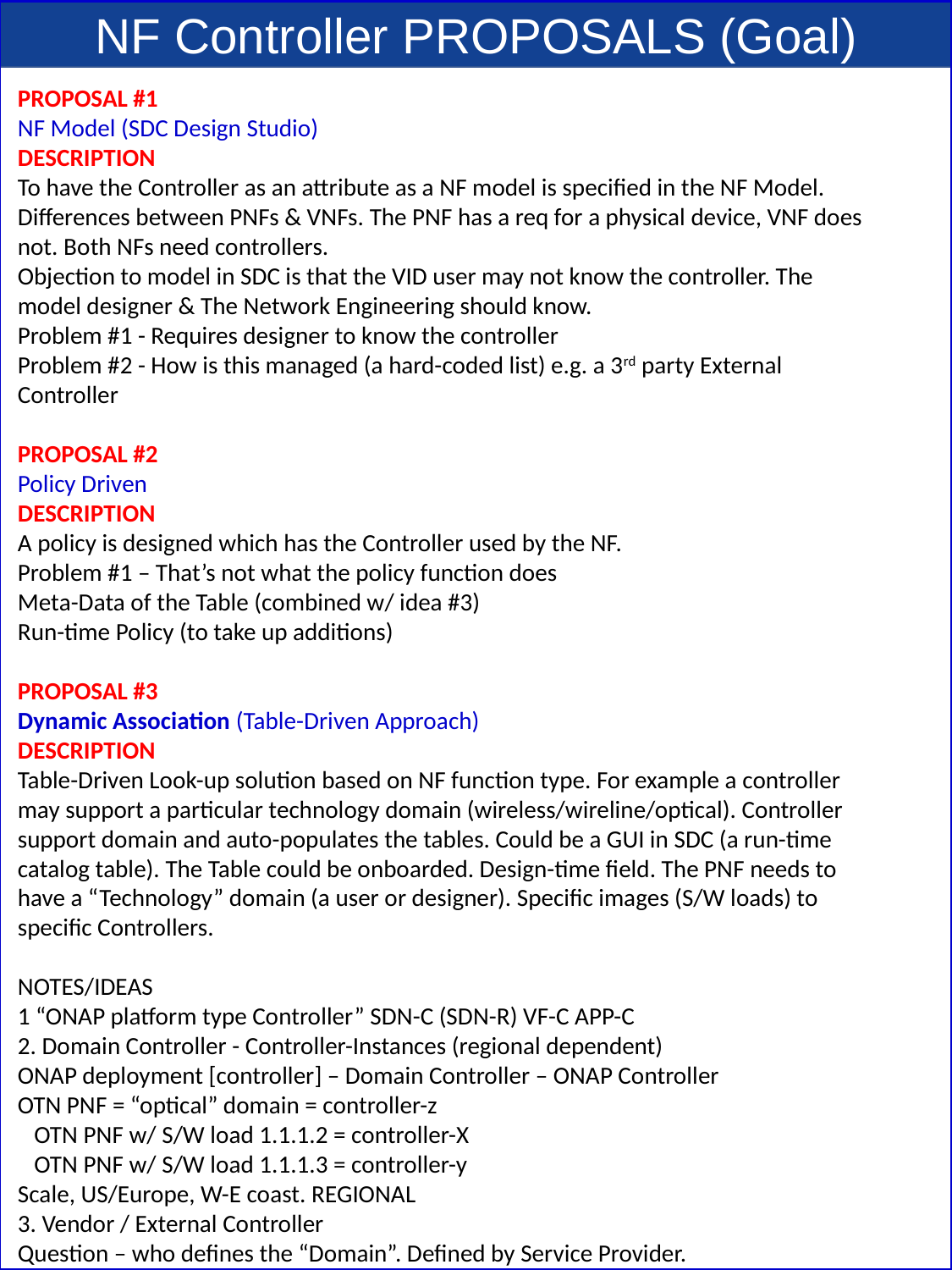

NF Controller PROPOSALS (Goal)
PROPOSAL #1
NF Model (SDC Design Studio)
DESCRIPTION
To have the Controller as an attribute as a NF model is specified in the NF Model. Differences between PNFs & VNFs. The PNF has a req for a physical device, VNF does not. Both NFs need controllers.
Objection to model in SDC is that the VID user may not know the controller. The model designer & The Network Engineering should know.
Problem #1 - Requires designer to know the controller
Problem #2 - How is this managed (a hard-coded list) e.g. a 3rd party External Controller

PROPOSAL #2
Policy Driven
DESCRIPTION
A policy is designed which has the Controller used by the NF.
Problem #1 – That’s not what the policy function does
Meta-Data of the Table (combined w/ idea #3)
Run-time Policy (to take up additions)

PROPOSAL #3
Dynamic Association (Table-Driven Approach)
DESCRIPTION
Table-Driven Look-up solution based on NF function type. For example a controller may support a particular technology domain (wireless/wireline/optical). Controller support domain and auto-populates the tables. Could be a GUI in SDC (a run-time catalog table). The Table could be onboarded. Design-time field. The PNF needs to have a “Technology” domain (a user or designer). Specific images (S/W loads) to specific Controllers.

NOTES/IDEAS
1 “ONAP platform type Controller” SDN-C (SDN-R) VF-C APP-C
2. Domain Controller - Controller-Instances (regional dependent)
ONAP deployment [controller] – Domain Controller – ONAP Controller
OTN PNF = “optical” domain = controller-z
   OTN PNF w/ S/W load 1.1.1.2 = controller-X
   OTN PNF w/ S/W load 1.1.1.3 = controller-y
Scale, US/Europe, W-E coast. REGIONAL
3. Vendor / External Controller
Question – who defines the “Domain”. Defined by Service Provider.